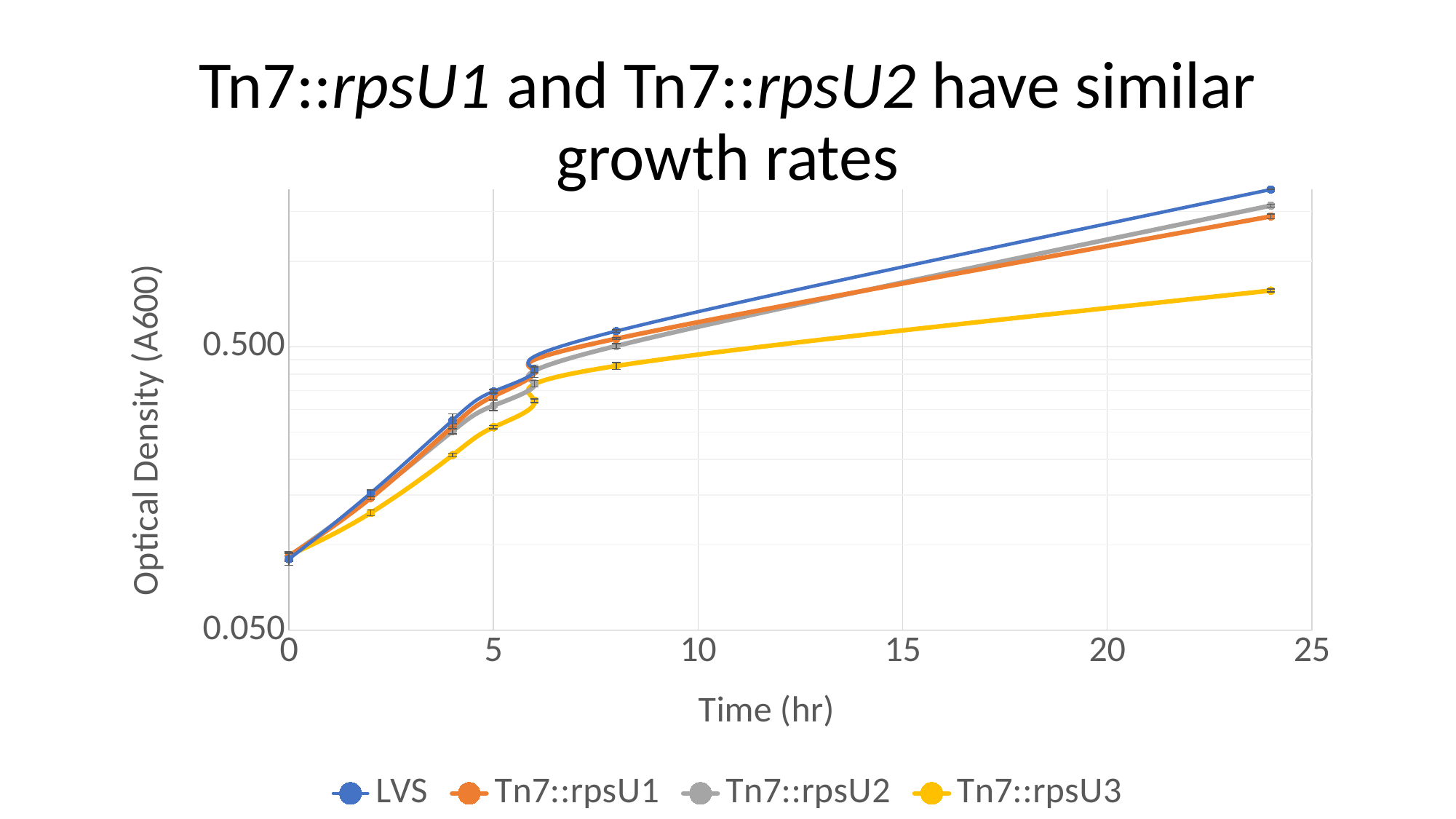

# Tn7::rpsU1 and Tn7::rpsU2 have similar growth rates

### Chart

| Category | LVS | Tn7::rpsU1 | Tn7::rpsU2 | Tn7::rpsU3 |
|---|---|---|---|---|